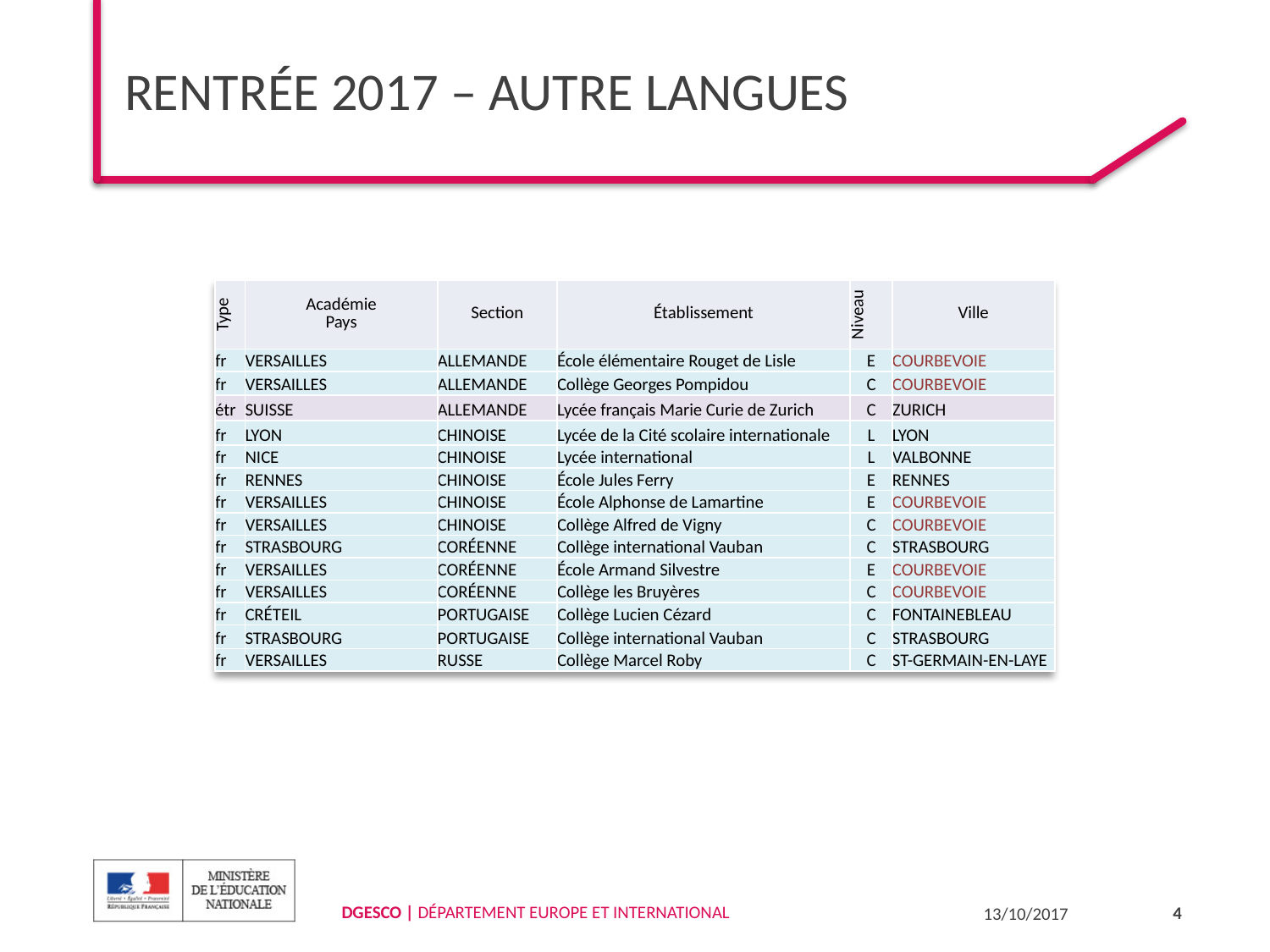

# Rentrée 2017 – autre langues

| Type | Académie Pays | Section | Établissement | Niveau | Ville |
| --- | --- | --- | --- | --- | --- |
| fr | VERSAILLES | ALLEMANDE | École élémentaire Rouget de Lisle | E | COURBEVOIE |
| fr | VERSAILLES | ALLEMANDE | Collège Georges Pompidou | C | COURBEVOIE |
| étr | SUISSE | ALLEMANDE | Lycée français Marie Curie de Zurich | C | ZURICH |
| fr | LYON | CHINOISE | Lycée de la Cité scolaire internationale | L | LYON |
| fr | NICE | CHINOISE | Lycée international | L | VALBONNE |
| fr | RENNES | CHINOISE | École Jules Ferry | E | RENNES |
| fr | VERSAILLES | CHINOISE | École Alphonse de Lamartine | E | COURBEVOIE |
| fr | VERSAILLES | CHINOISE | Collège Alfred de Vigny | C | COURBEVOIE |
| fr | STRASBOURG | CORÉENNE | Collège international Vauban | C | STRASBOURG |
| fr | VERSAILLES | CORÉENNE | École Armand Silvestre | E | COURBEVOIE |
| fr | VERSAILLES | CORÉENNE | Collège les Bruyères | C | COURBEVOIE |
| fr | CRÉTEIL | PORTUGAISE | Collège Lucien Cézard | C | FONTAINEBLEAU |
| fr | STRASBOURG | PORTUGAISE | Collège international Vauban | C | STRASBOURG |
| fr | VERSAILLES | RUSSE | Collège Marcel Roby | C | ST-GERMAIN-EN-LAYE |
4